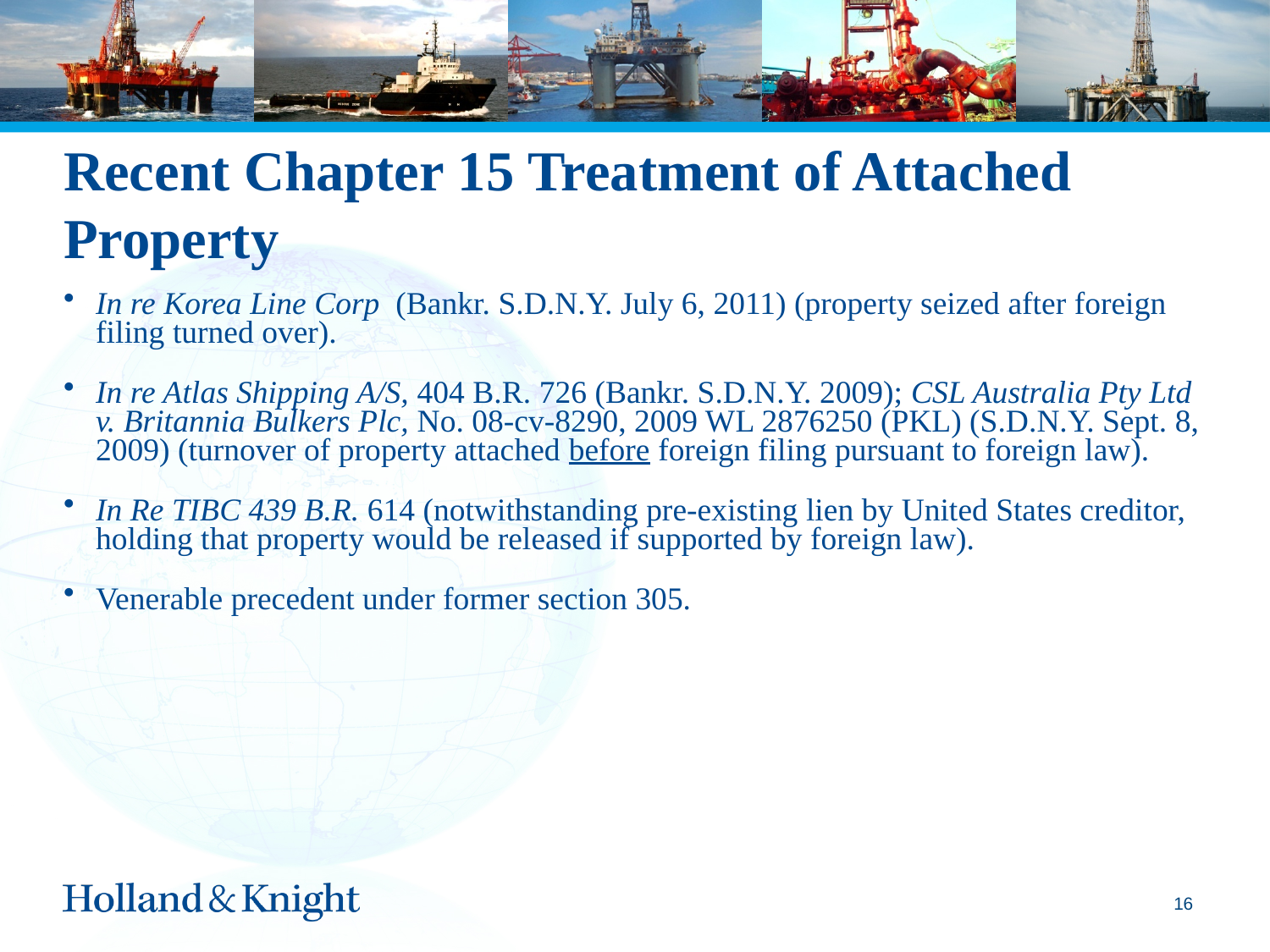

# Recent Chapter 15 Treatment of Attached Property
In re Korea Line Corp  (Bankr. S.D.N.Y. July 6, 2011) (property seized after foreign filing turned over).
In re Atlas Shipping A/S, 404 B.R. 726 (Bankr. S.D.N.Y. 2009); CSL Australia Pty Ltd v. Britannia Bulkers Plc, No. 08-cv-8290, 2009 WL 2876250 (PKL) (S.D.N.Y. Sept. 8, 2009) (turnover of property attached before foreign filing pursuant to foreign law).
In Re TIBC 439 B.R. 614 (notwithstanding pre-existing lien by United States creditor, holding that property would be released if supported by foreign law).
Venerable precedent under former section 305.

16